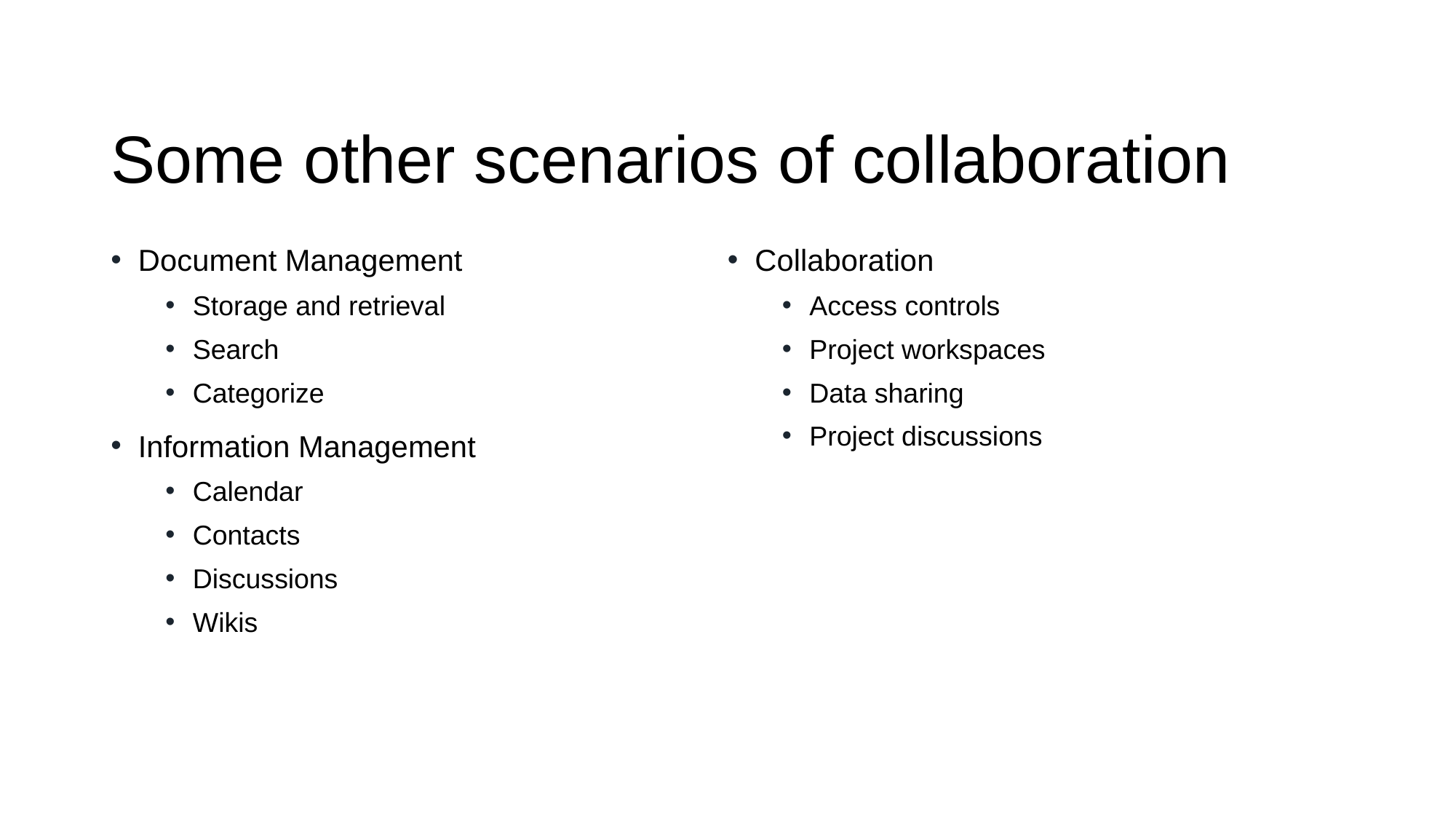

# Some other scenarios of collaboration
Document Management
Storage and retrieval
Search
Categorize
Information Management
Calendar
Contacts
Discussions
Wikis

Collaboration
Access controls
Project workspaces
Data sharing
Project discussions